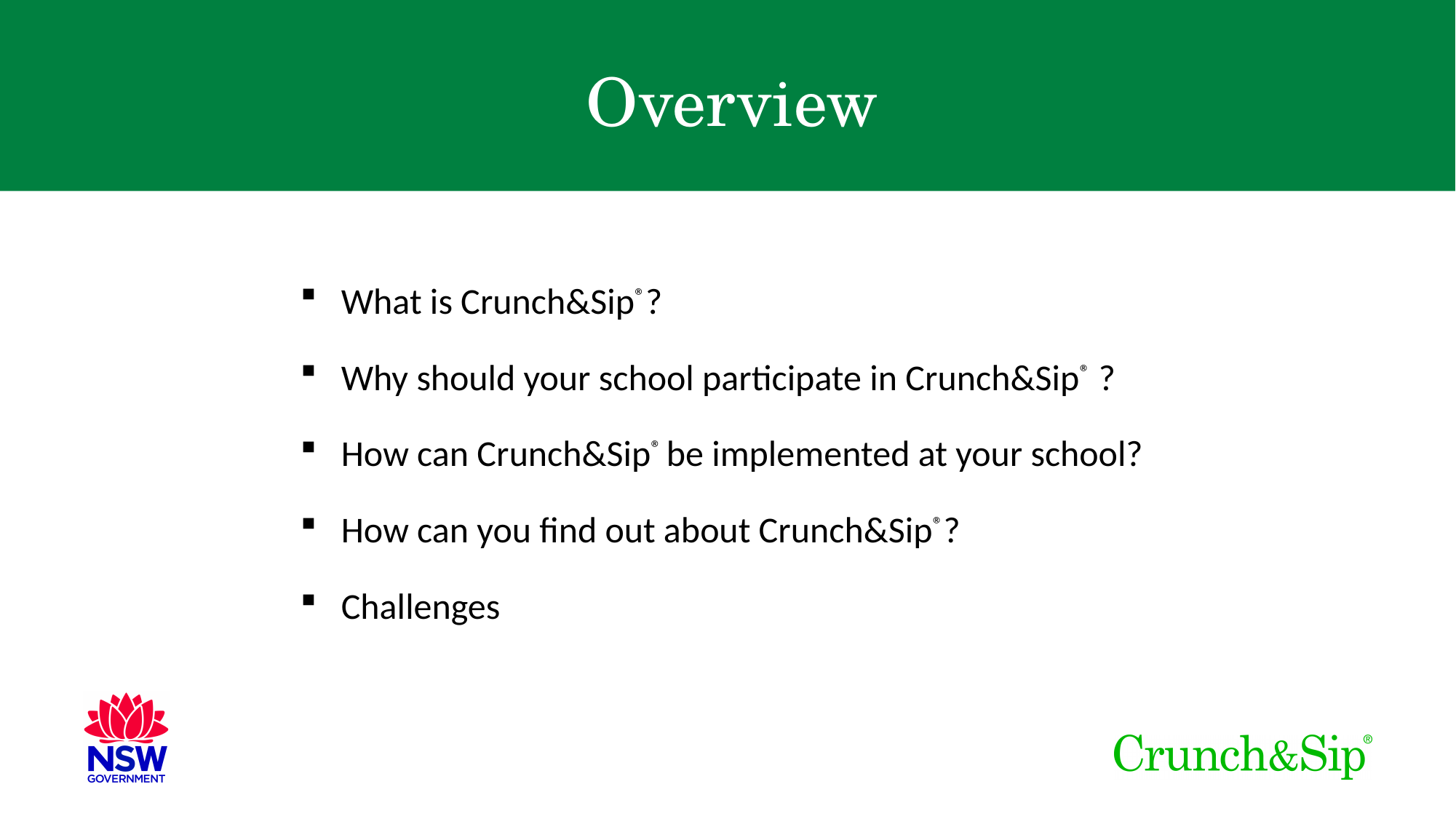

# Overview
What is Crunch&Sip®?

Why should your school participate in Crunch&Sip® ?

How can Crunch&Sip® be implemented at your school?

How can you find out about Crunch&Sip®?

Challenges